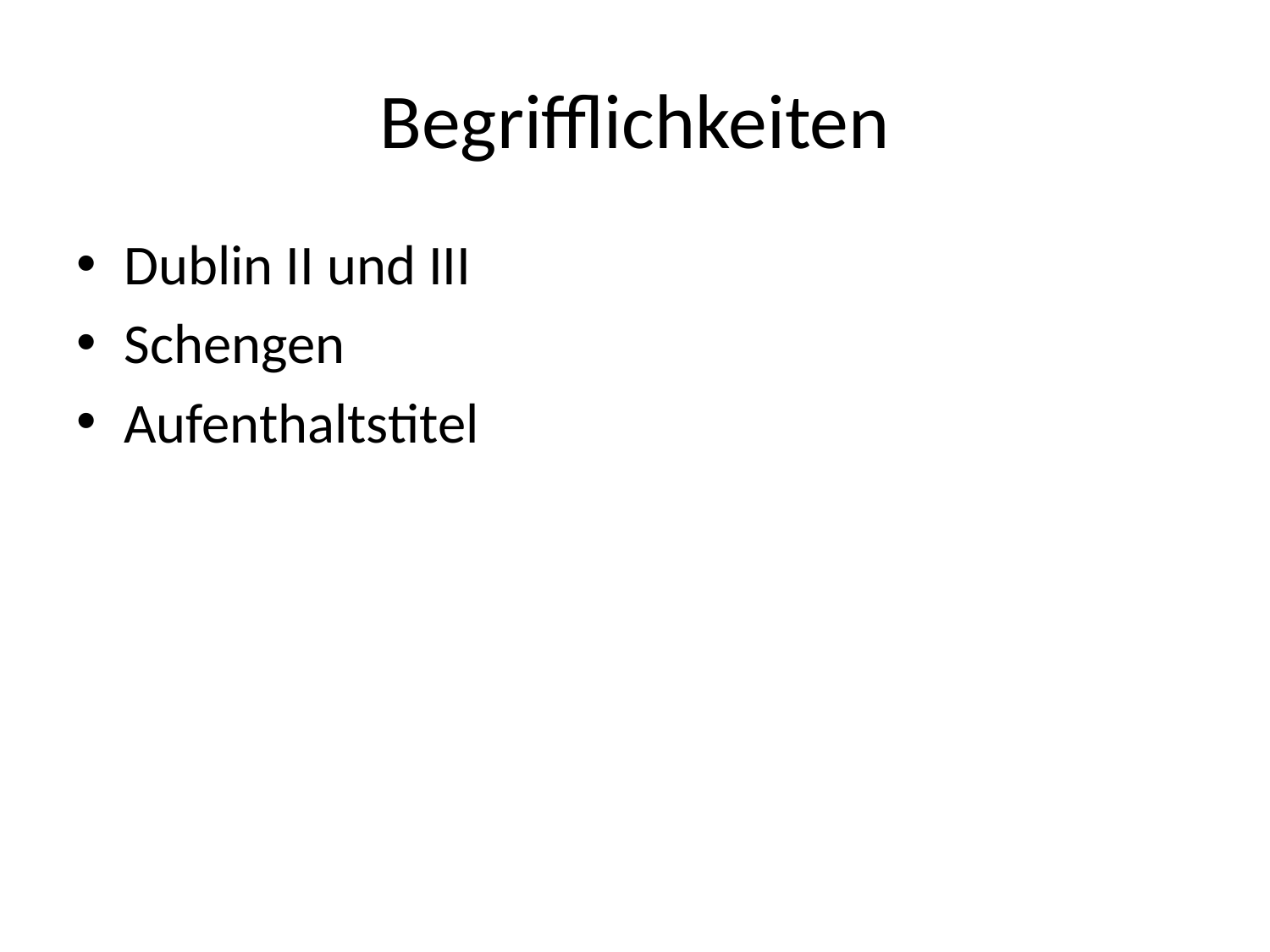

# Begrifflichkeiten
Dublin II und III
Schengen
Aufenthaltstitel